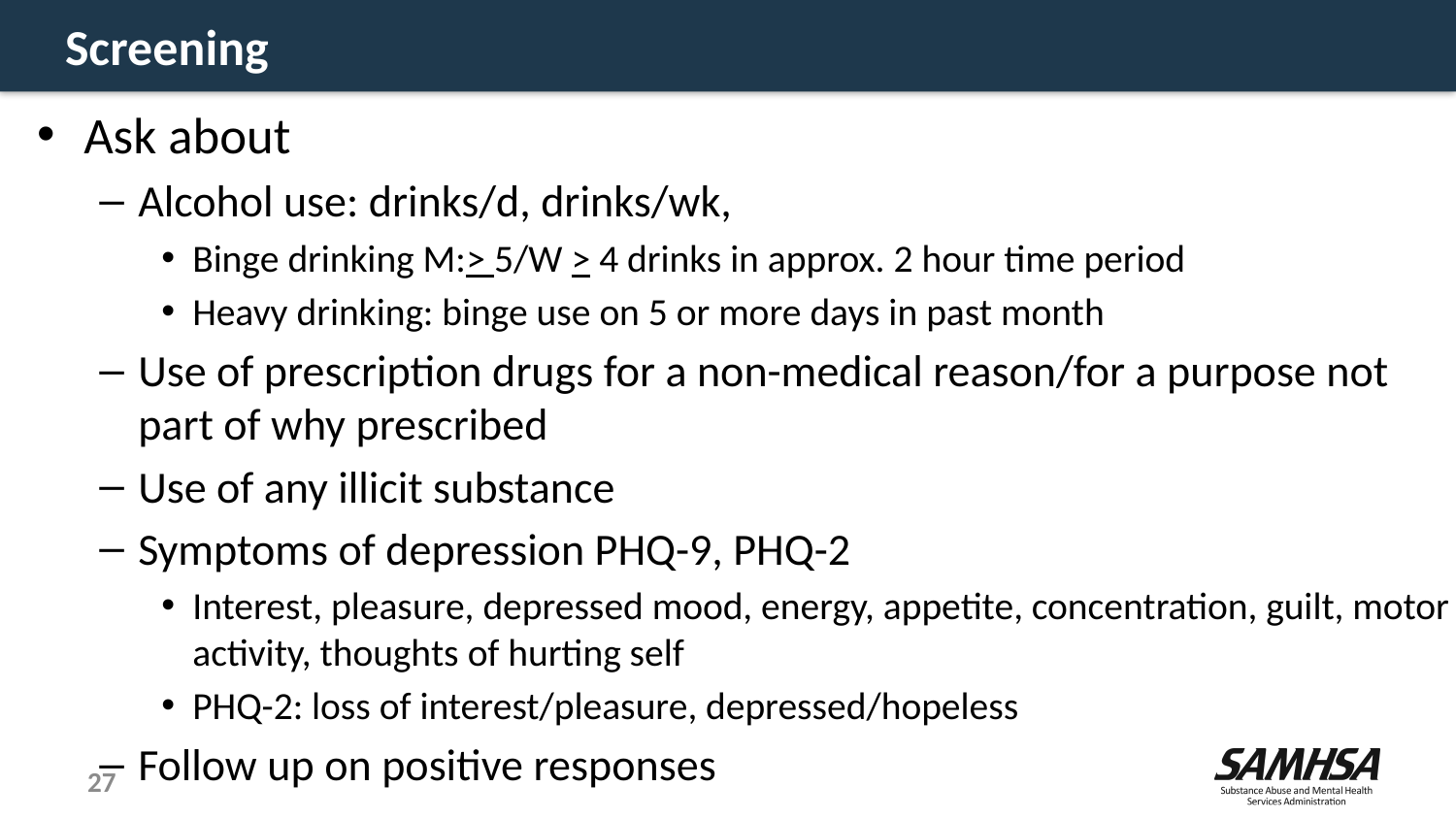

# Screening
Ask about
Alcohol use: drinks/d, drinks/wk,
Binge drinking M:> 5/W > 4 drinks in approx. 2 hour time period
Heavy drinking: binge use on 5 or more days in past month
Use of prescription drugs for a non-medical reason/for a purpose not part of why prescribed
Use of any illicit substance
Symptoms of depression PHQ-9, PHQ-2
Interest, pleasure, depressed mood, energy, appetite, concentration, guilt, motor activity, thoughts of hurting self
PHQ-2: loss of interest/pleasure, depressed/hopeless
Follow up on positive responses
27